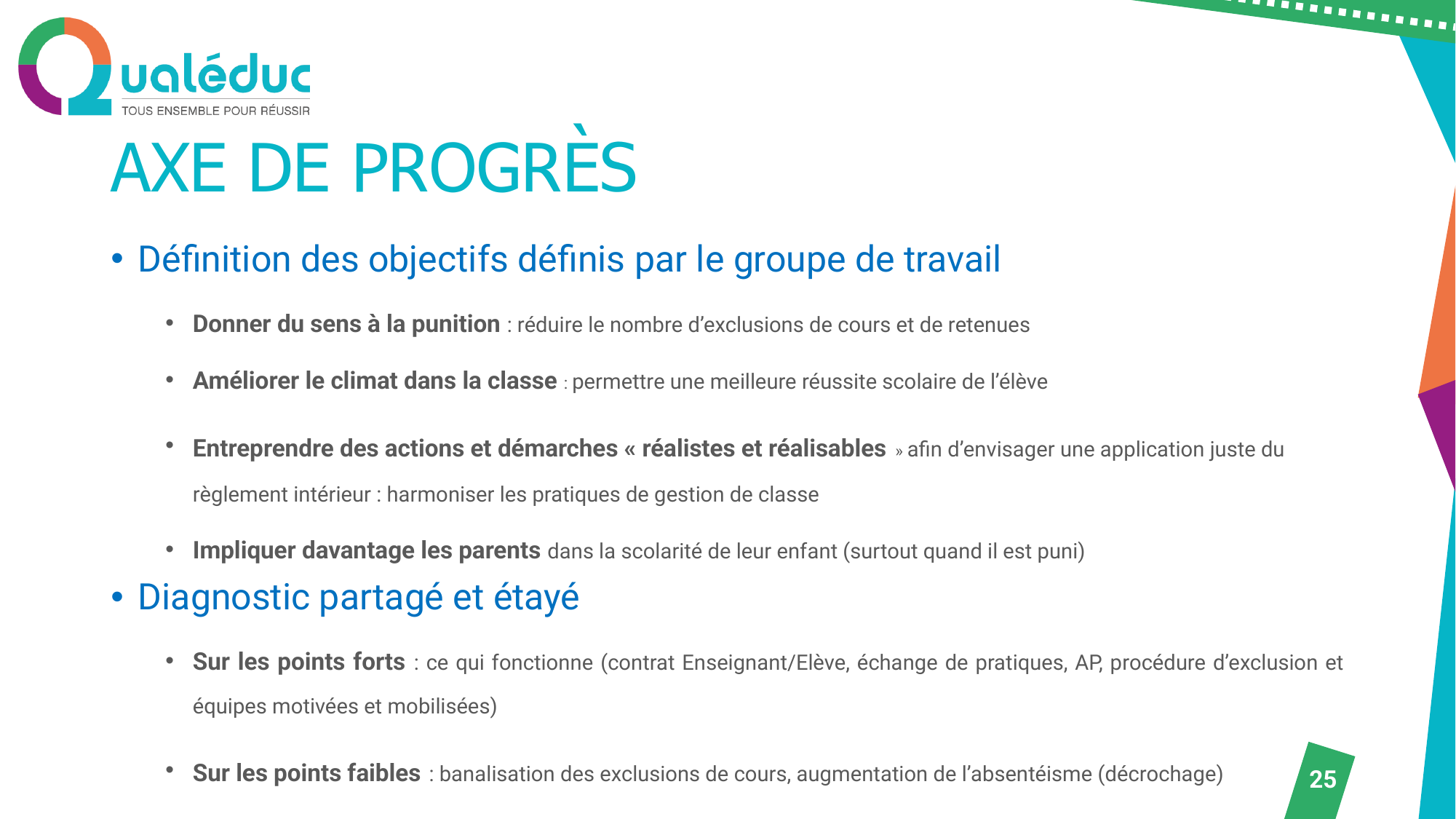

# Axe de progrès
Définition des objectifs définis par le groupe de travail
Donner du sens à la punition : réduire le nombre d’exclusions de cours et de retenues
Améliorer le climat dans la classe : permettre une meilleure réussite scolaire de l’élève
Entreprendre des actions et démarches « réalistes et réalisables » afin d’envisager une application juste du règlement intérieur : harmoniser les pratiques de gestion de classe
Impliquer davantage les parents dans la scolarité de leur enfant (surtout quand il est puni)
Diagnostic partagé et étayé
Sur les points forts : ce qui fonctionne (contrat Enseignant/Elève, échange de pratiques, AP, procédure d’exclusion et équipes motivées et mobilisées)
Sur les points faibles : banalisation des exclusions de cours, augmentation de l’absentéisme (décrochage)
25